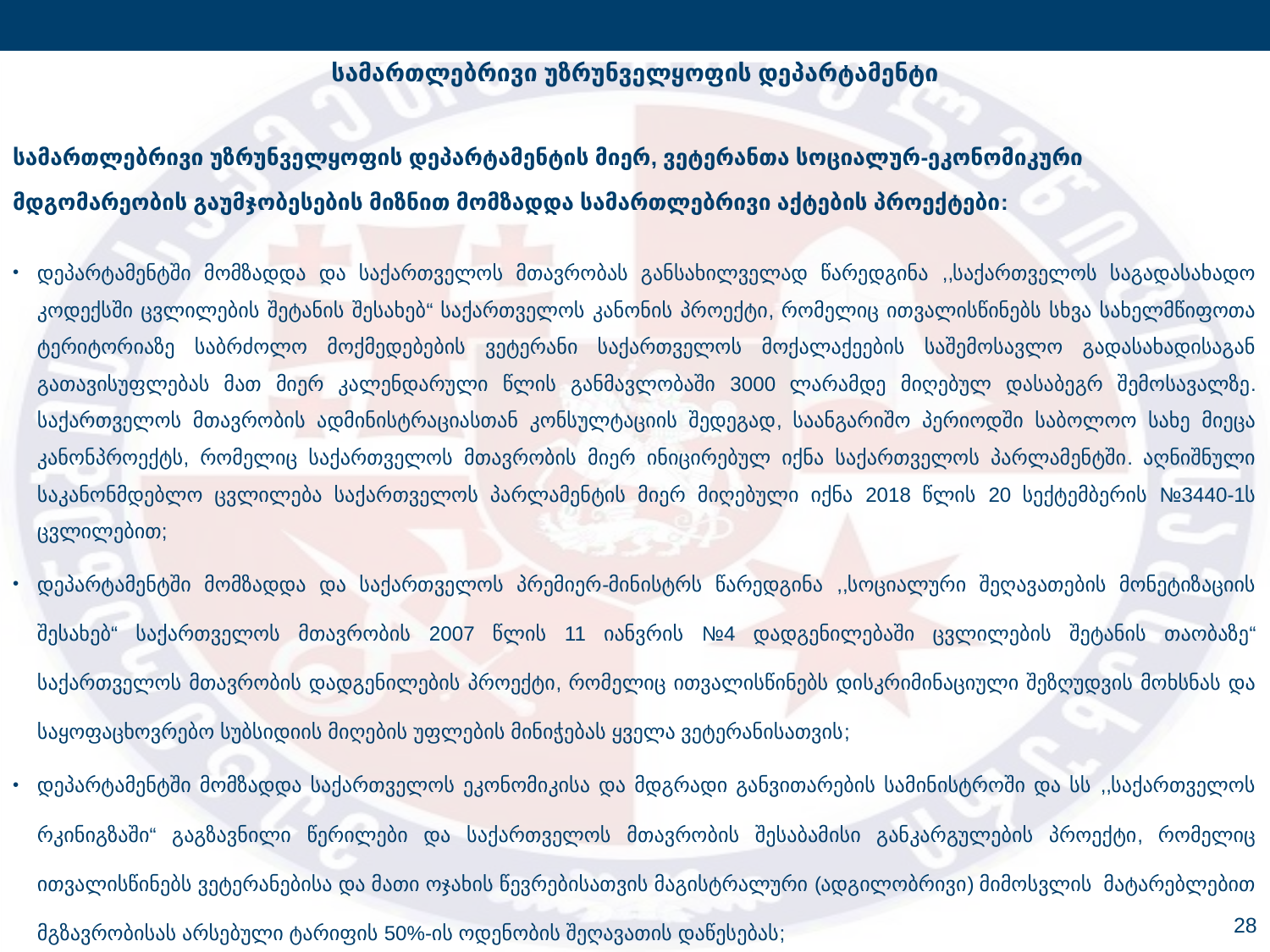

სამართლებრივი უზრუნველყოფის დეპარტამენტი

სამართლებრივი უზრუნველყოფის დეპარტამენტის მიერ, ვეტერანთა სოციალურ-ეკონომიკური მდგომარეობის გაუმჯობესების მიზნით მომზადდა სამართლებრივი აქტების პროექტები:

დეპარტამენტში მომზადდა და საქართველოს მთავრობას განსახილველად წარედგინა ,,საქართველოს საგადასახადო კოდექსში ცვლილების შეტანის შესახებ“ საქართველოს კანონის პროექტი, რომელიც ითვალისწინებს სხვა სახელმწიფოთა ტერიტორიაზე საბრძოლო მოქმედებების ვეტერანი საქართველოს მოქალაქეების საშემოსავლო გადასახადისაგან გათავისუფლებას მათ მიერ კალენდარული წლის განმავლობაში 3000 ლარამდე მიღებულ დასაბეგრ შემოსავალზე. საქართველოს მთავრობის ადმინისტრაციასთან კონსულტაციის შედეგად, საანგარიშო პერიოდში საბოლოო სახე მიეცა კანონპროექტს, რომელიც საქართველოს მთავრობის მიერ ინიცირებულ იქნა საქართველოს პარლამენტში. აღნიშნული საკანონმდებლო ცვლილება საქართველოს პარლამენტის მიერ მიღებული იქნა 2018 წლის 20 სექტემბერის №3440-1ს ცვლილებით;
დეპარტამენტში მომზადდა და საქართველოს პრემიერ-მინისტრს წარედგინა ,,სოციალური შეღავათების მონეტიზაციის შესახებ“ საქართველოს მთავრობის 2007 წლის 11 იანვრის №4 დადგენილებაში ცვლილების შეტანის თაობაზე“ საქართველოს მთავრობის დადგენილების პროექტი, რომელიც ითვალისწინებს დისკრიმინაციული შეზღუდვის მოხსნას და საყოფაცხოვრებო სუბსიდიის მიღების უფლების მინიჭებას ყველა ვეტერანისათვის;
დეპარტამენტში მომზადდა საქართველოს ეკონომიკისა და მდგრადი განვითარების სამინისტროში და სს ,,საქართველოს რკინიგზაში“ გაგზავნილი წერილები და საქართველოს მთავრობის შესაბამისი განკარგულების პროექტი, რომელიც ითვალისწინებს ვეტერანებისა და მათი ოჯახის წევრებისათვის მაგისტრალური (ადგილობრივი) მიმოსვლის  მატარებლებით მგზავრობისას არსებული ტარიფის 50%-ის ოდენობის შეღავათის დაწესებას;

28